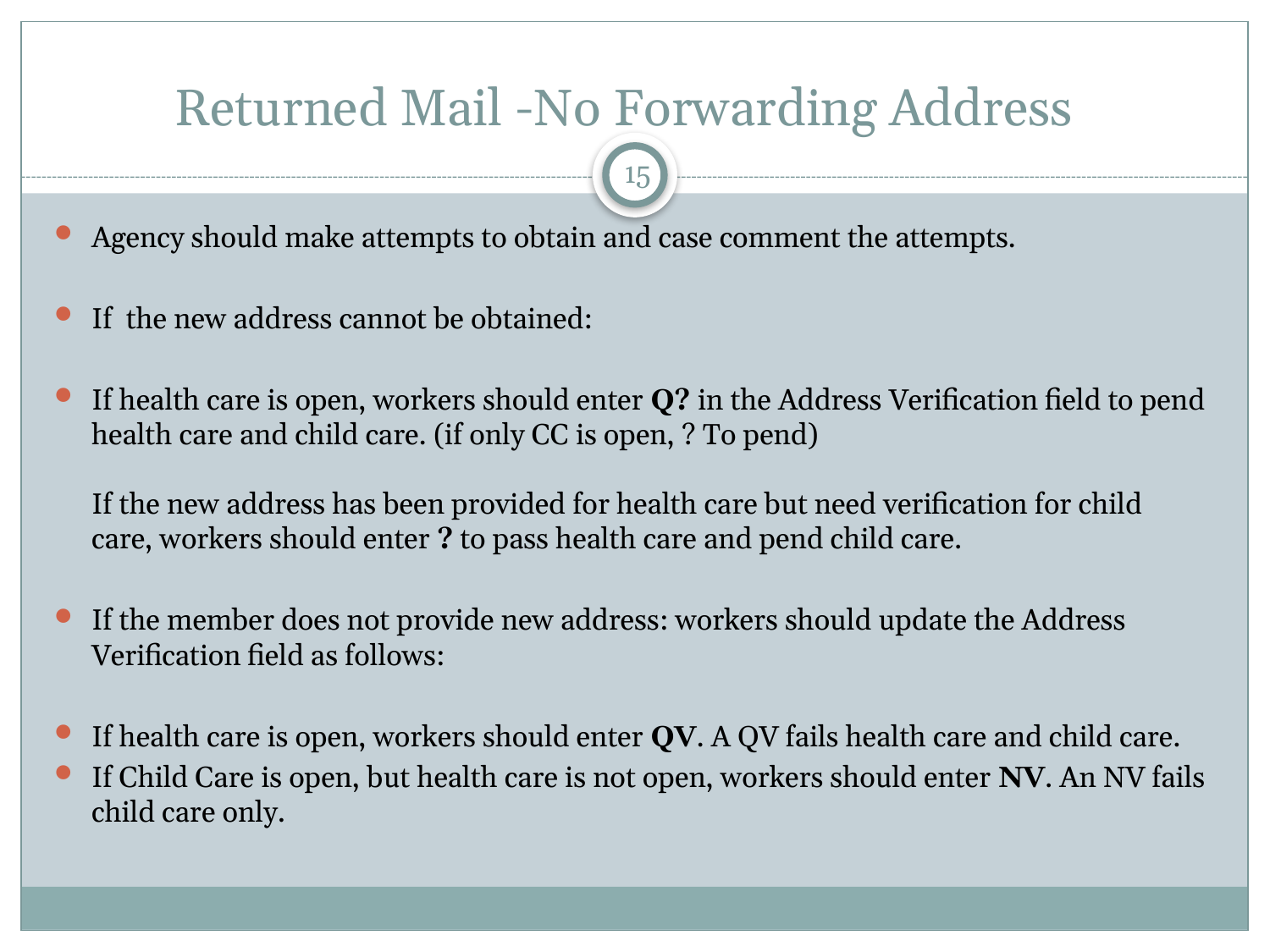

# Returned Mail -No Forwarding Address

15
Agency should make attempts to obtain and case comment the attempts.

If  the new address cannot be obtained:

If health care is open, workers should enter Q? in the Address Verification field to pend health care and child care. (if only CC is open, ? To pend)
If the new address has been provided for health care but need verification for child care, workers should enter ? to pass health care and pend child care.

If the member does not provide new address: workers should update the Address Verification field as follows:

If health care is open, workers should enter QV. A QV fails health care and child care.
If Child Care is open, but health care is not open, workers should enter NV. An NV fails child care only.